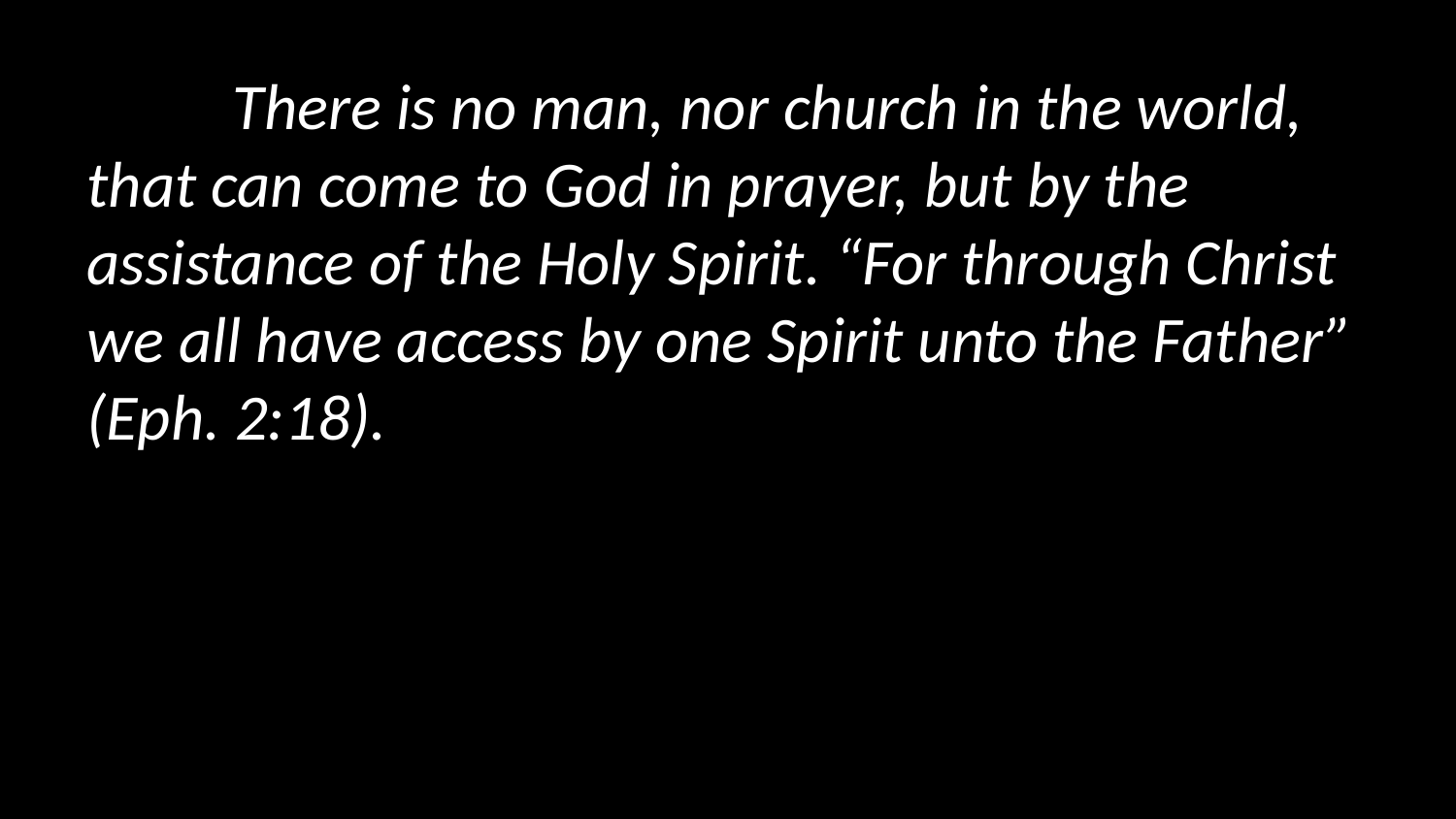

There is no man, nor church in the world, that can come to God in prayer, but by the assistance of the Holy Spirit. “For through Christ we all have access by one Spirit unto the Father”
(Eph. 2:18).